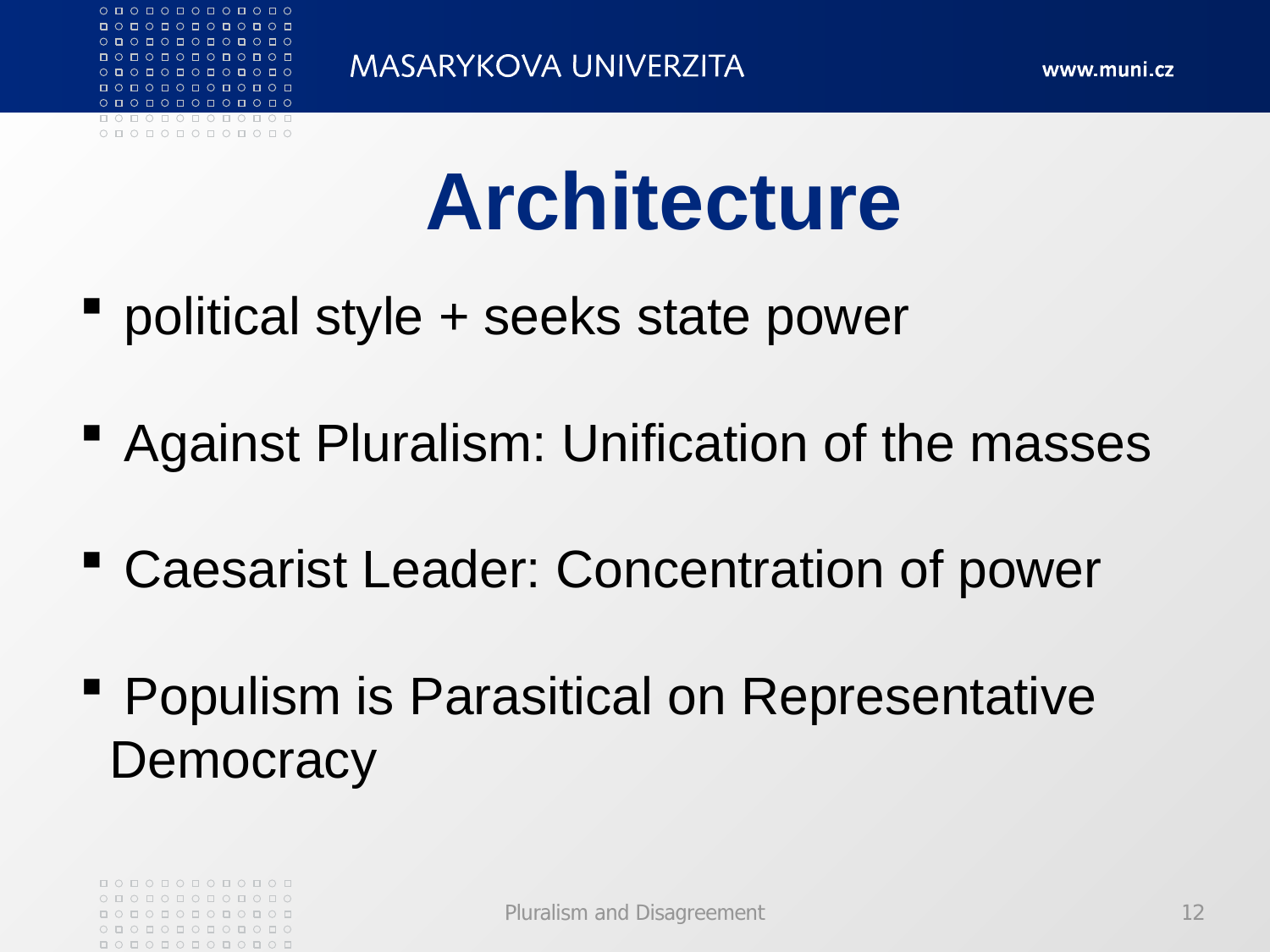

# Architecture
 political style + seeks state power

 Against Pluralism: Unification of the masses

 Caesarist Leader: Concentration of power

 Populism is Parasitical on Representative 	Democracy

Pluralism and Disagreement
12